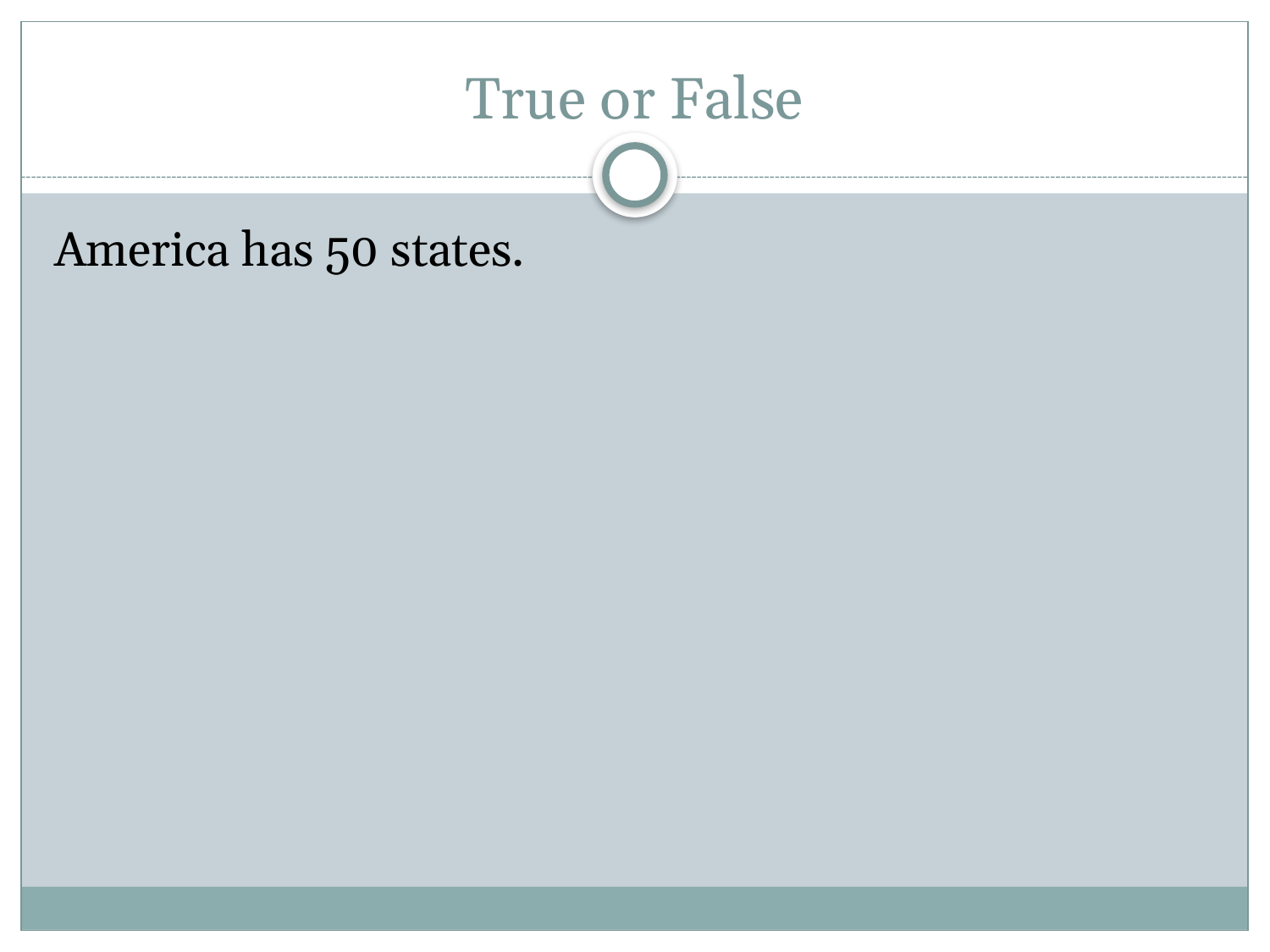

# True or False
America has 50 states.